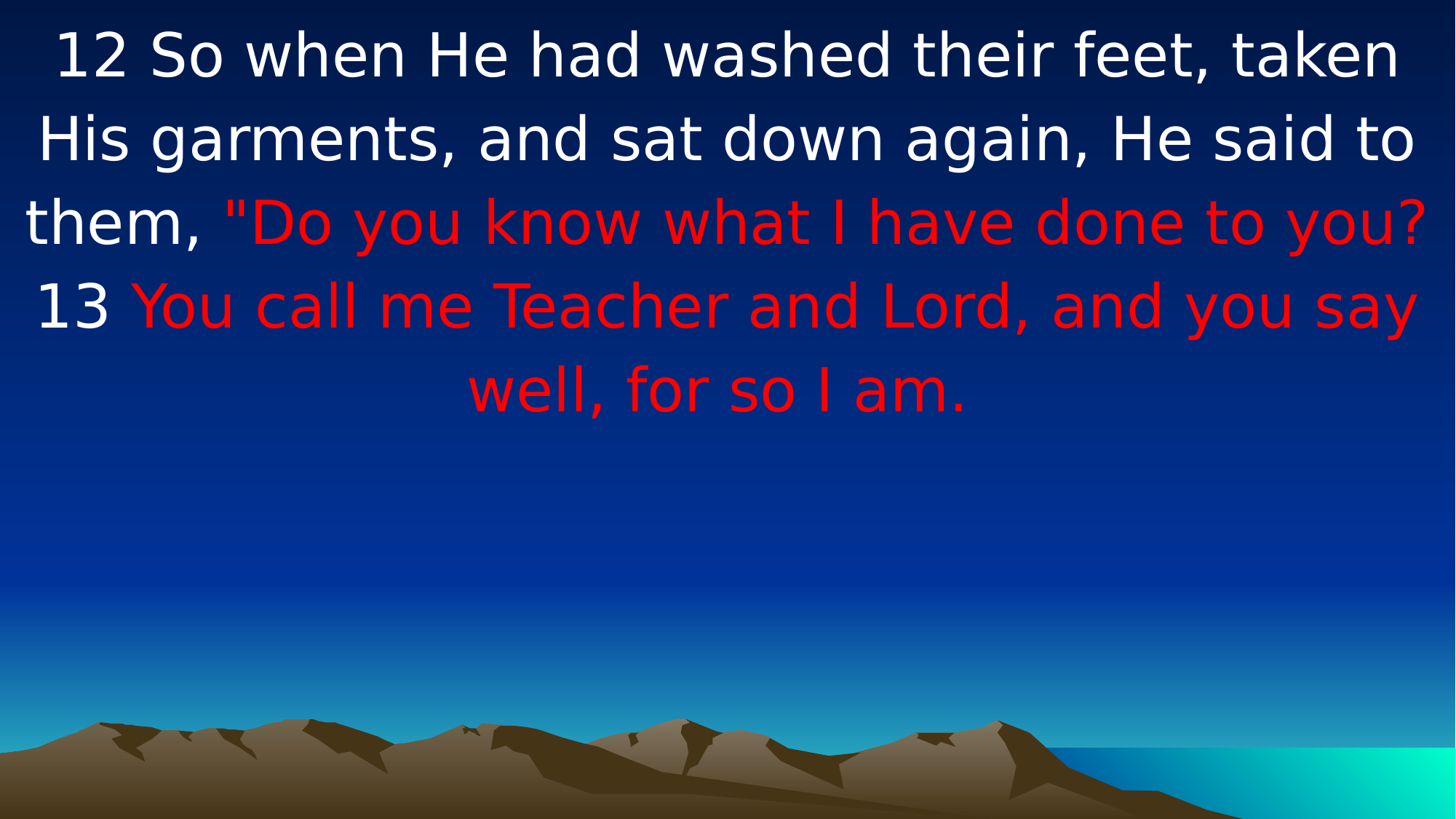

12 So when He had washed their feet, taken His garments, and sat down again, He said to them, "Do you know what I have done to you? 13 You call me Teacher and Lord, and you say well, for so I am.